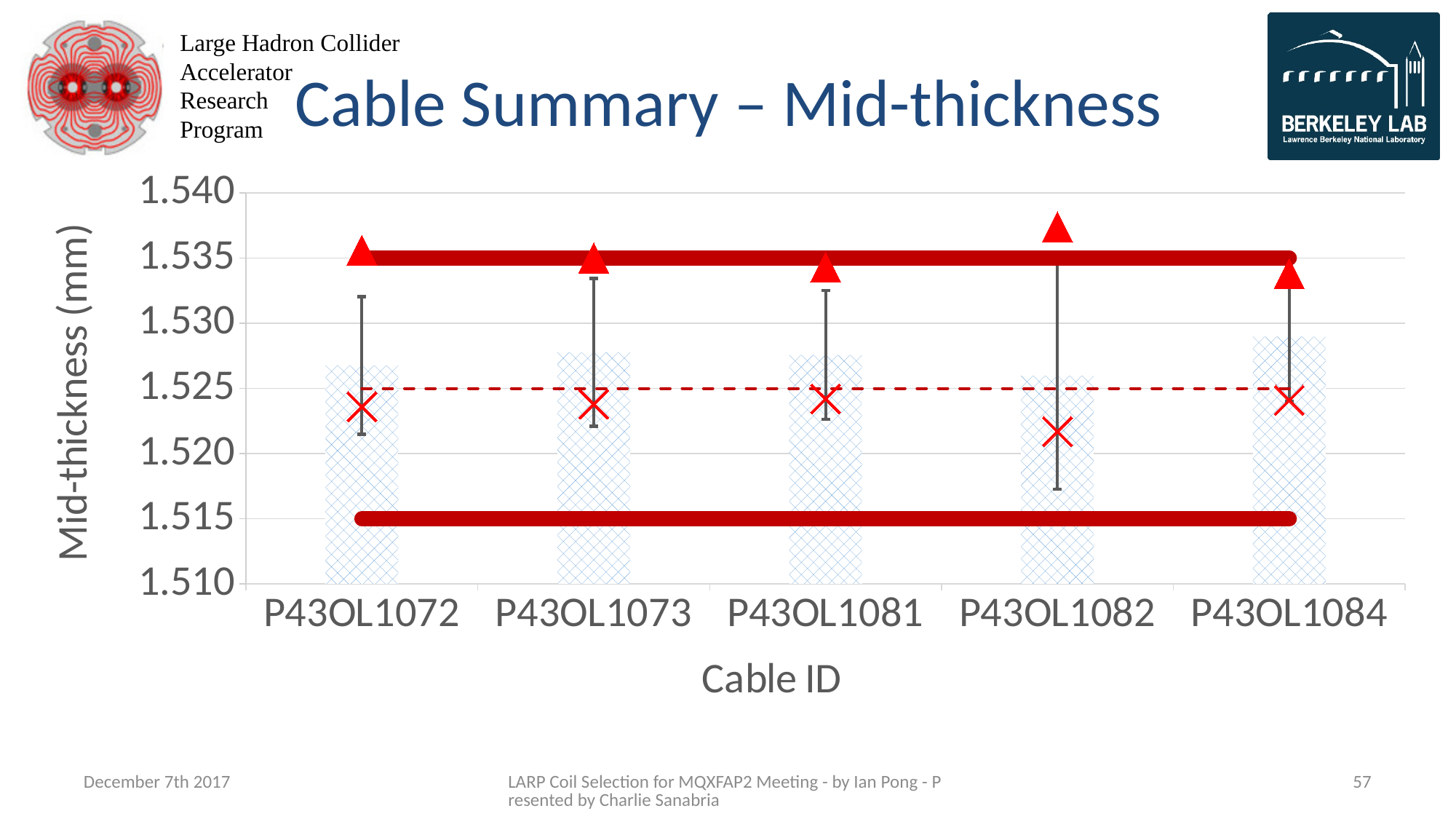

# Cable Summary – Mid-thickness

### Chart

| Category |  | 1st Gen. Upper Spec Limit | max | min | 1st Gen. Specification | 1st Gen. Lower Spec Limit | 2nd Gen. Upper Spec Limit | 2nd Gen. Specification | 2nd Gen. Lower Spec Limit |
|---|---|---|---|---|---|---|---|---|---|
| P43OL1072 | 1.526767088607594 | None | 1.5356 | 1.5236 | None | None | 1.535 | 1.525 | 1.515 |
| P43OL1073 | 1.5277684317718945 | None | 1.535 | 1.5238 | None | None | 1.535 | 1.525 | 1.515 |
| P43OL1081 | 1.5275668049792523 | None | 1.5343 | 1.5242 | None | None | 1.535 | 1.525 | 1.515 |
| P43OL1082 | 1.5259773305084745 | None | 1.5374 | 1.5217 | None | None | 1.535 | 1.525 | 1.515 |
| P43OL1084 | 1.528979787234043 | None | 1.5338 | 1.5241 | None | None | 1.535 | 1.525 | 1.515 |
December 7th 2017
LARP Coil Selection for MQXFAP2 Meeting - by Ian Pong - Presented by Charlie Sanabria
57